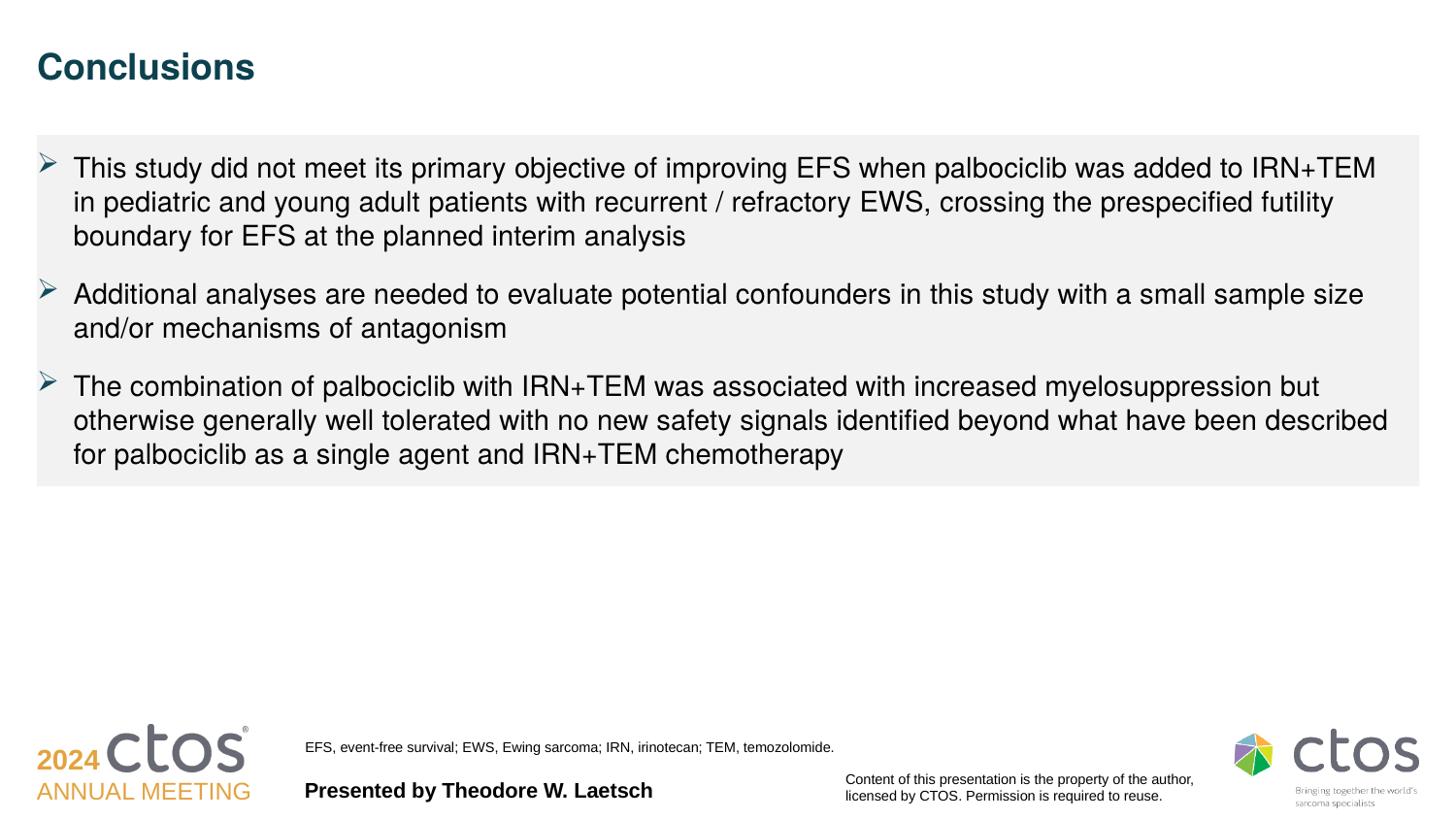

# Conclusions
This study did not meet its primary objective of improving EFS when palbociclib was added to IRN+TEM
in pediatric and young adult patients with recurrent / refractory EWS, crossing the prespecified futility boundary for EFS at the planned interim analysis
Additional analyses are needed to evaluate potential confounders in this study with a small sample size and/or mechanisms of antagonism
The combination of palbociclib with IRN+TEM was associated with increased myelosuppression but otherwise generally well tolerated with no new safety signals identified beyond what have been described for palbociclib as a single agent and IRN+TEM chemotherapy
EFS, event-free survival; EWS, Ewing sarcoma; IRN, irinotecan; TEM, temozolomide.